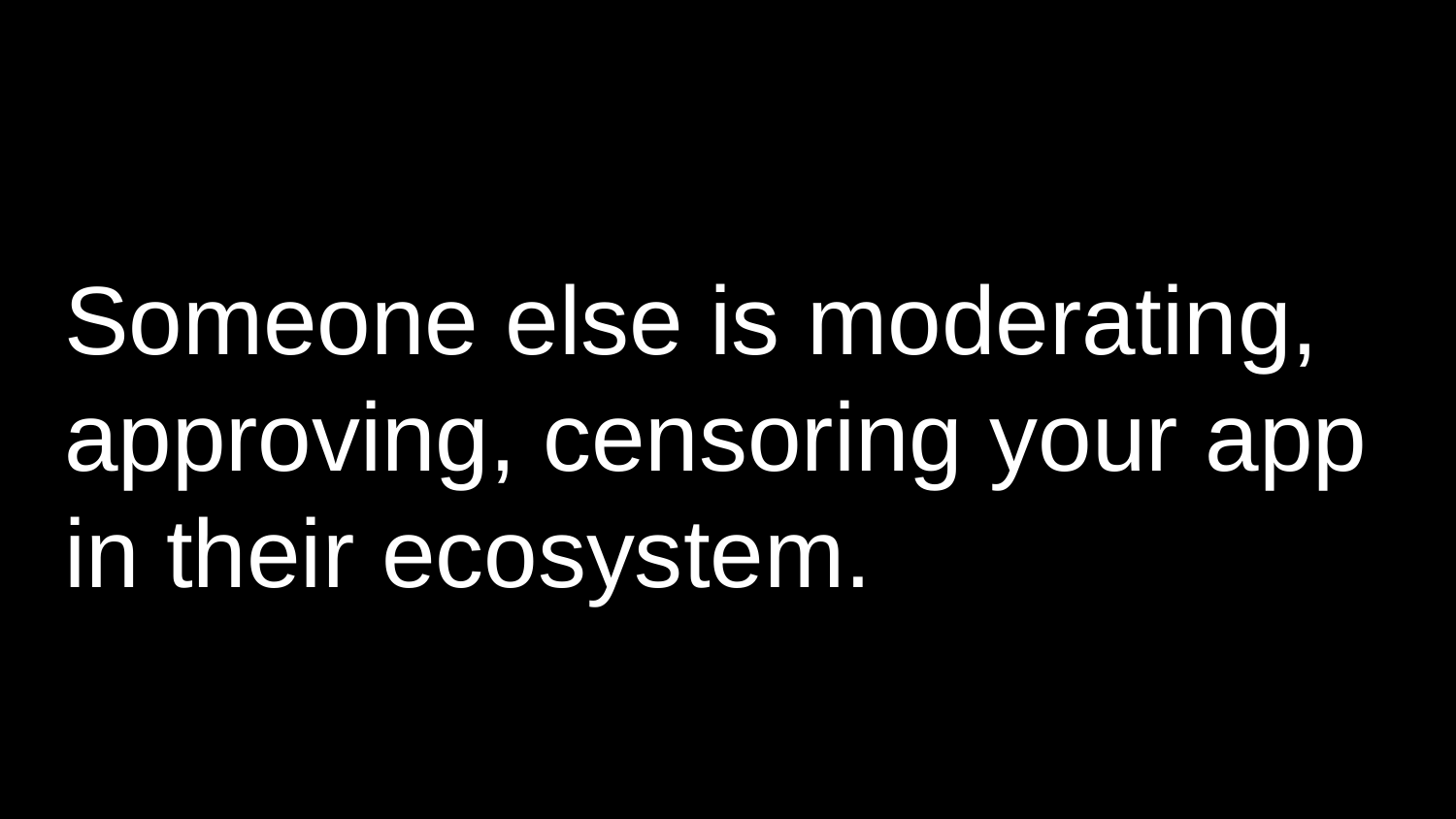

# Someone else is moderating, approving, censoring your app in their ecosystem.